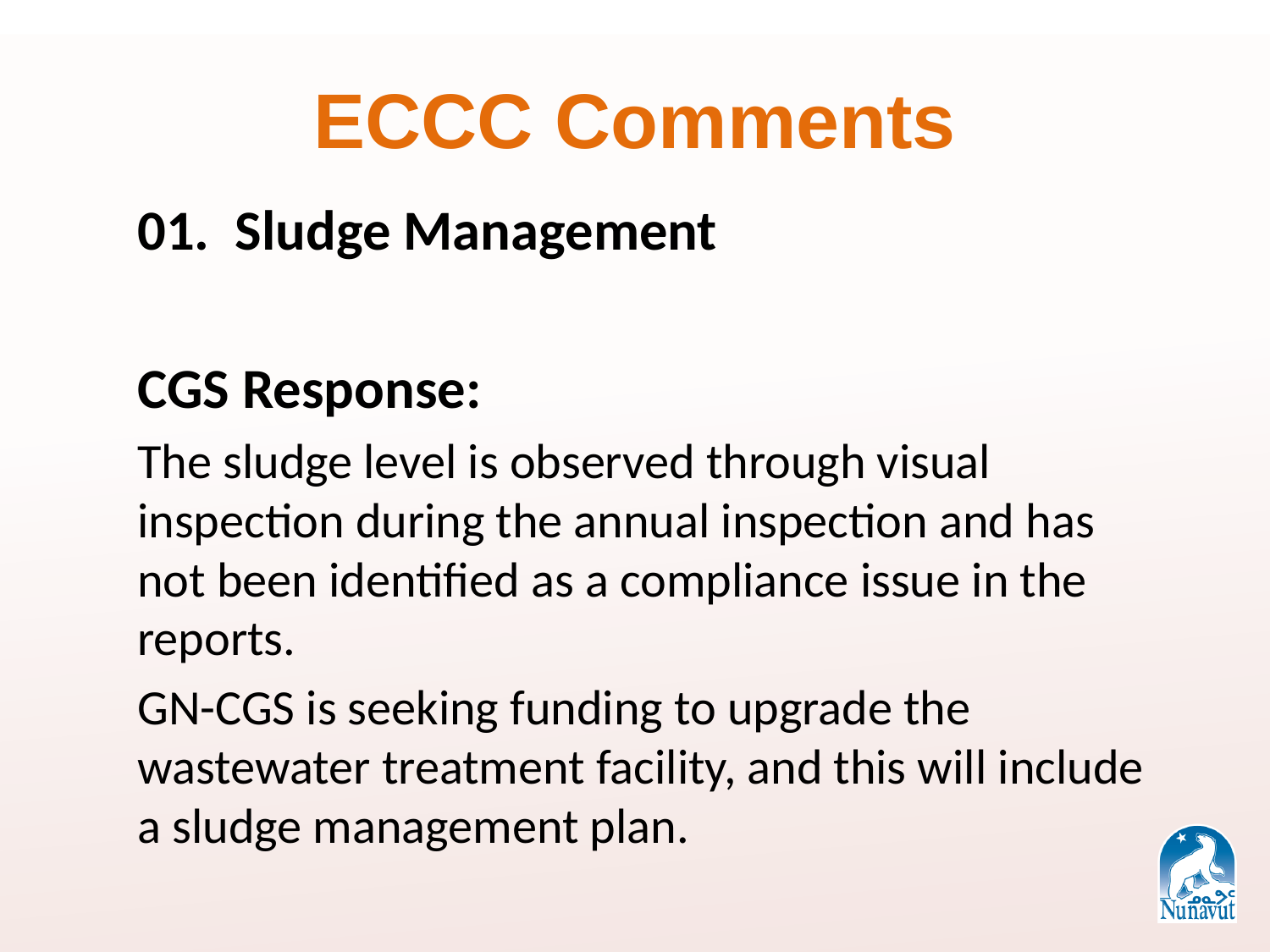

# ECCC Comments
01.  Sludge Management

CGS Response:
The sludge level is observed through visual inspection during the annual inspection and has not been identified as a compliance issue in the reports.
GN-CGS is seeking funding to upgrade the wastewater treatment facility, and this will include a sludge management plan.